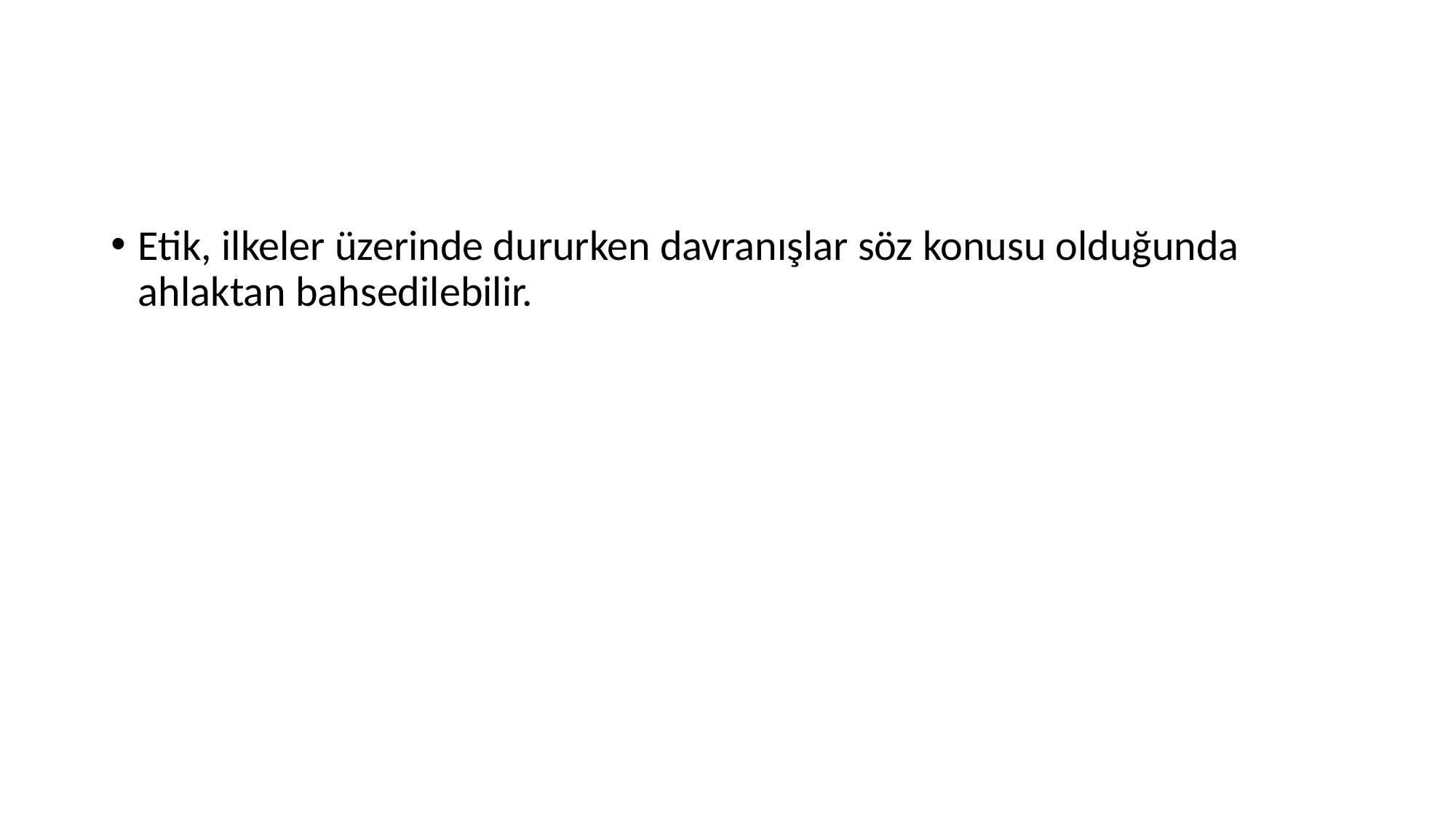

#
Etik, ilkeler üzerinde dururken davranışlar söz konusu olduğunda ahlaktan bahsedilebilir.